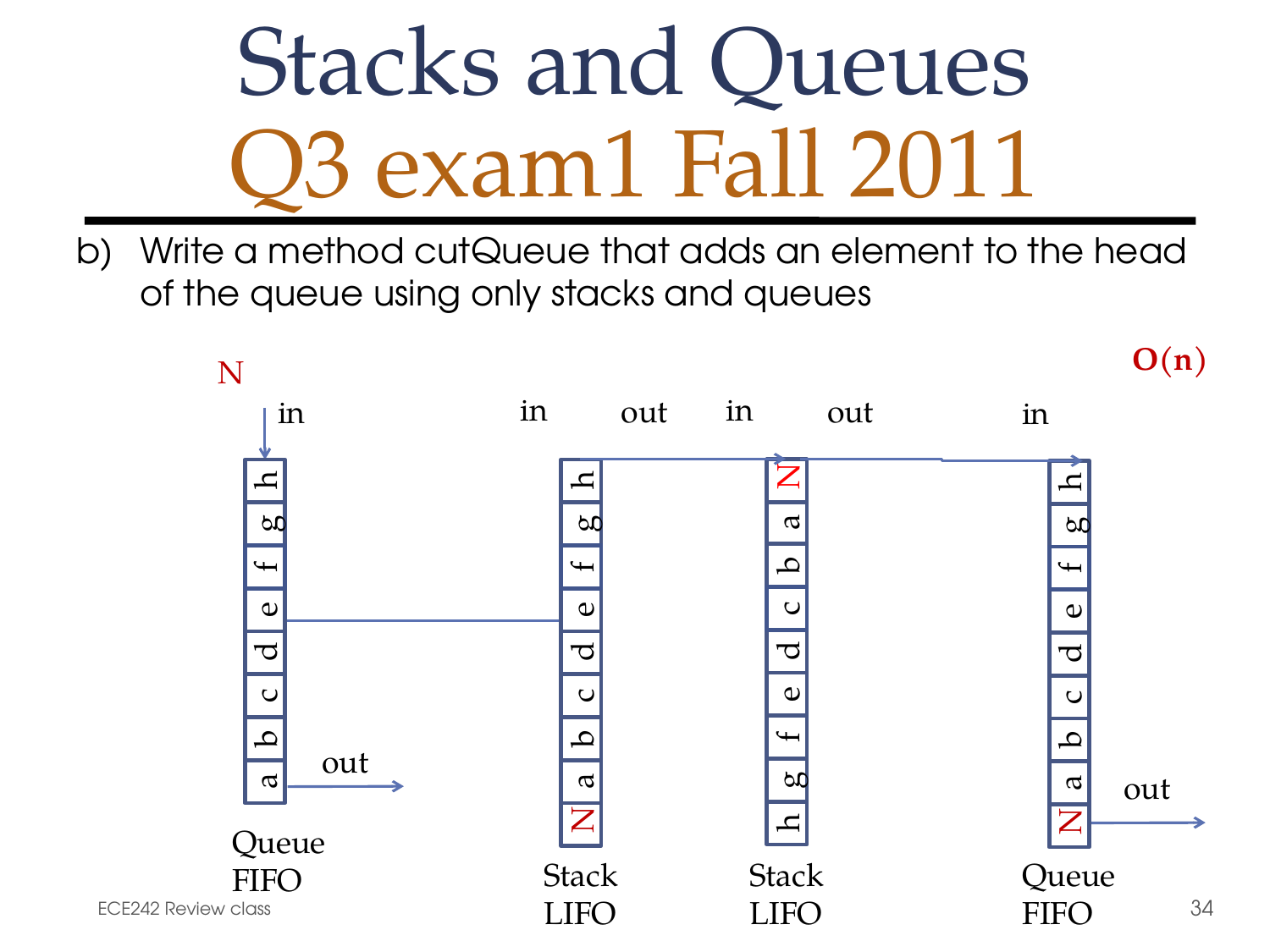

# Stacks and Queues Q3 exam1 Fall 2011
Write a method cutQueue that adds an element to the head of the queue using only stacks and queues
O(n)
N
in
in
out
out
in
N
h
g
f
e
d
c
b
a
N
a
b
c
d
e
f
g
h
N
a
b
c
d
e
f
g
h
out
Queue
FIFO
Stack
LIFO
Stack
LIFO
in
a
b
c
d
e
f
g
h
out
Queue
FIFO
ECE242 Review class
34